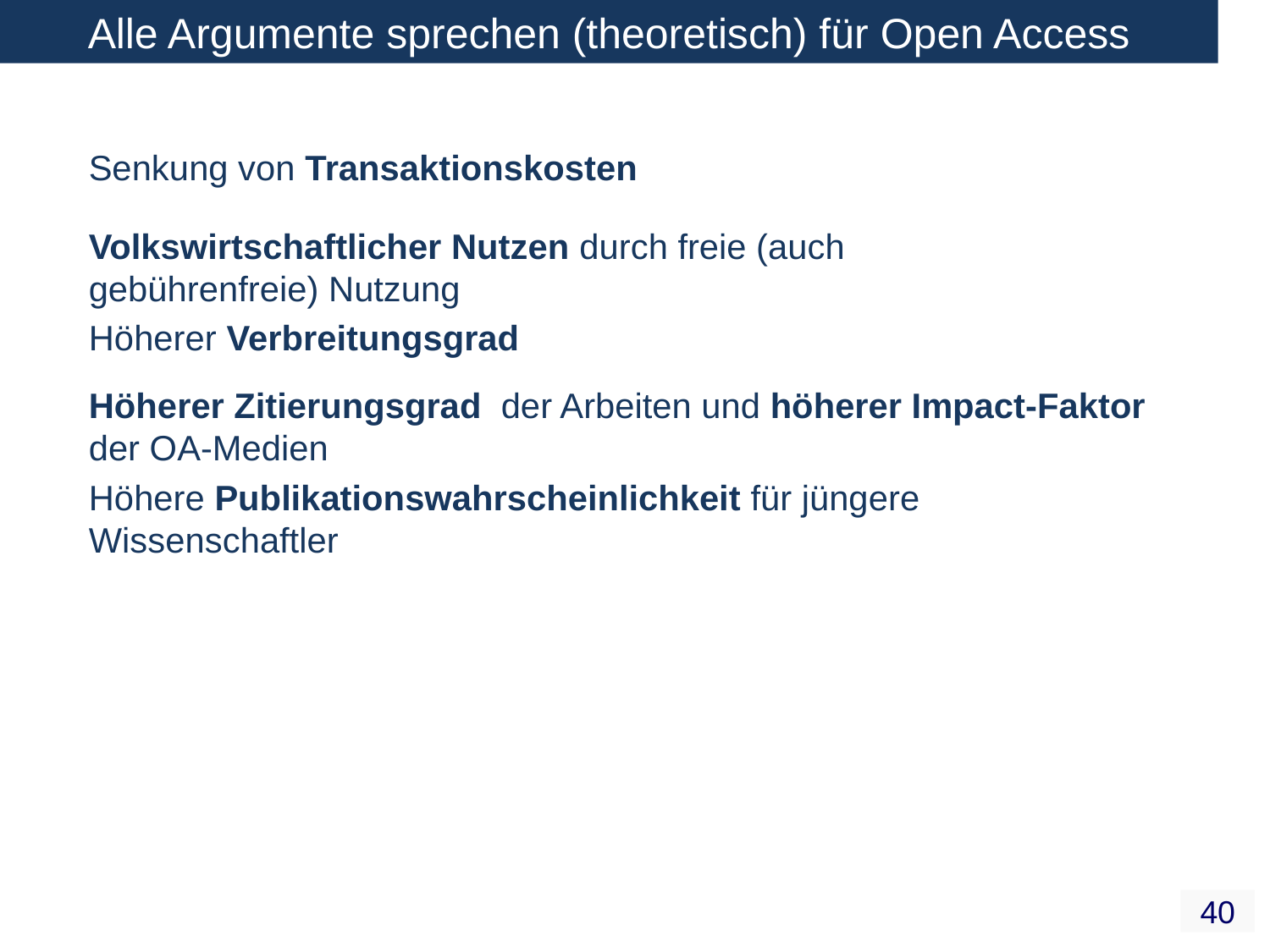

Alle Argumente sprechen (theoretisch) für Open Access
Senkung von Transaktionskosten
Volkswirtschaftlicher Nutzen durch freie (auch gebührenfreie) Nutzung
Höherer Verbreitungsgrad
Höherer Zitierungsgrad  der Arbeiten und höherer Impact-Faktor der OA-Medien
Höhere Publikationswahrscheinlichkeit für jüngere Wissenschaftler